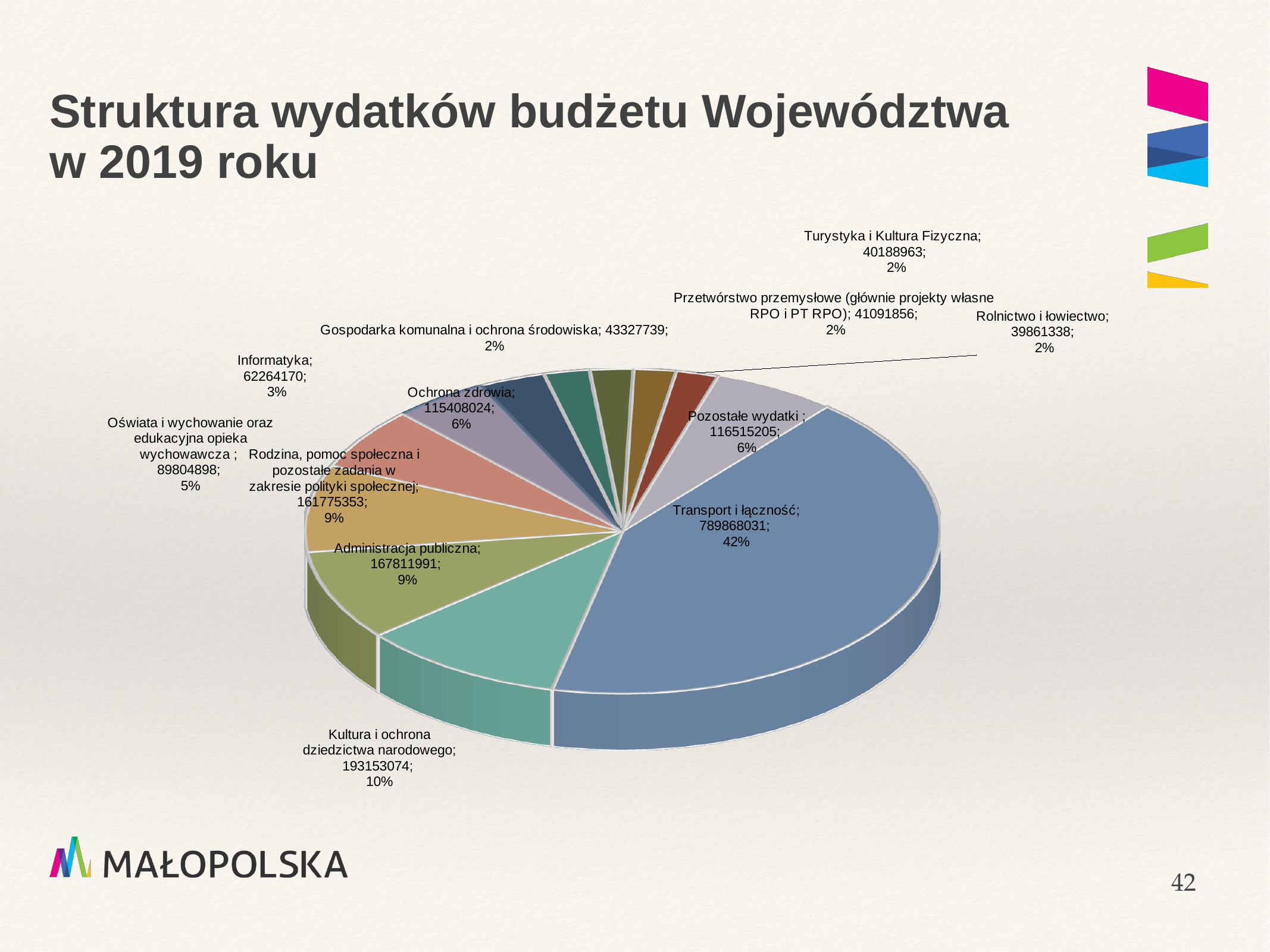

# Struktura wydatków budżetu Województwa w 2019 roku

[unsupported chart]